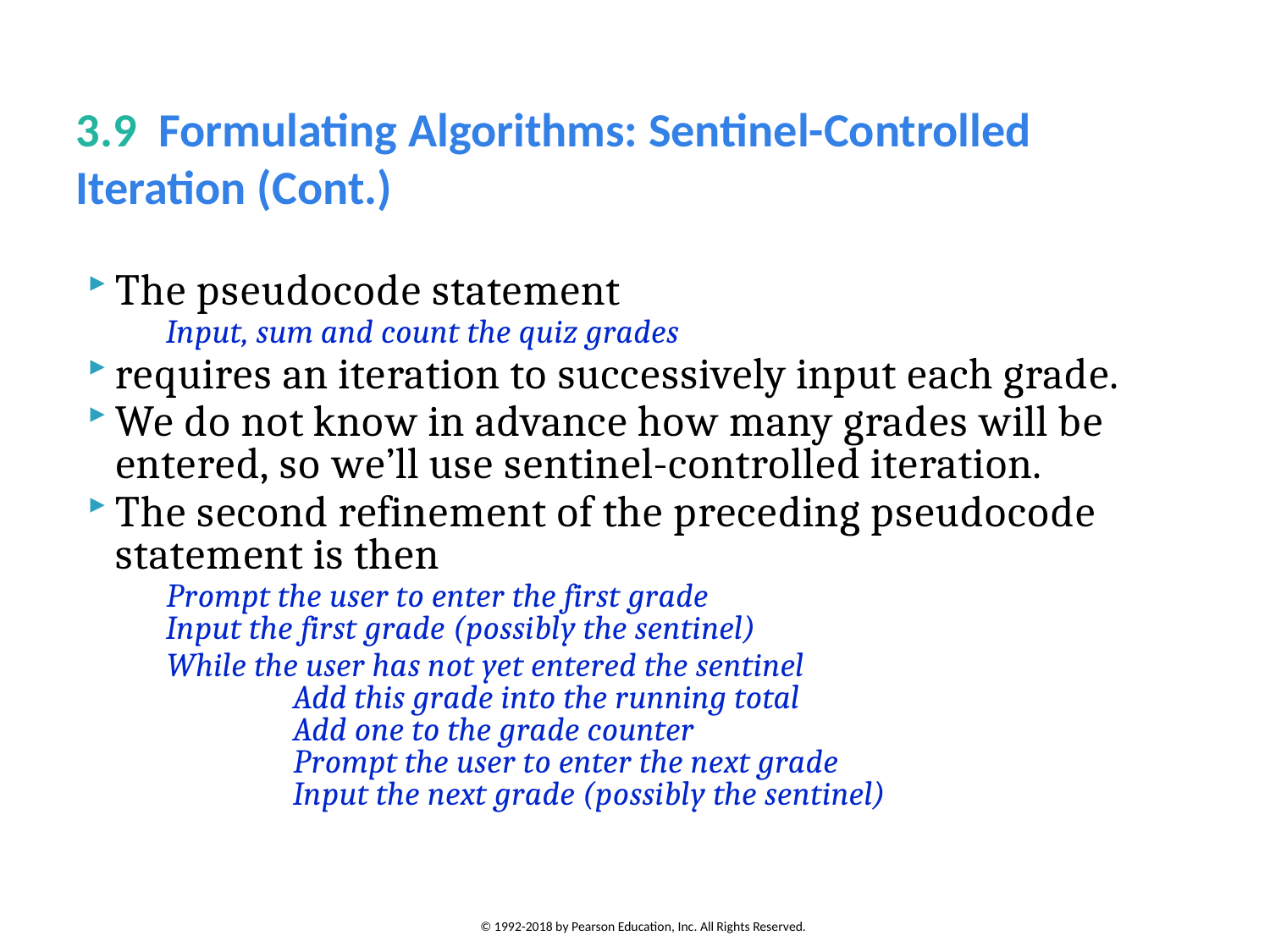

# 3.9  Formulating Algorithms: Sentinel-Controlled Iteration (Cont.)
The pseudocode statement
	Input, sum and count the quiz grades
requires an iteration to successively input each grade.
We do not know in advance how many grades will be entered, so we’ll use sentinel-controlled iteration.
The second refinement of the preceding pseudocode statement is then
	Prompt the user to enter the first grade
Input the first grade (possibly the sentinel)
	While the user has not yet entered the sentinel
	Add this grade into the running total
	Add one to the grade counter
	Prompt the user to enter the next grade
	Input the next grade (possibly the sentinel)
© 1992-2018 by Pearson Education, Inc. All Rights Reserved.